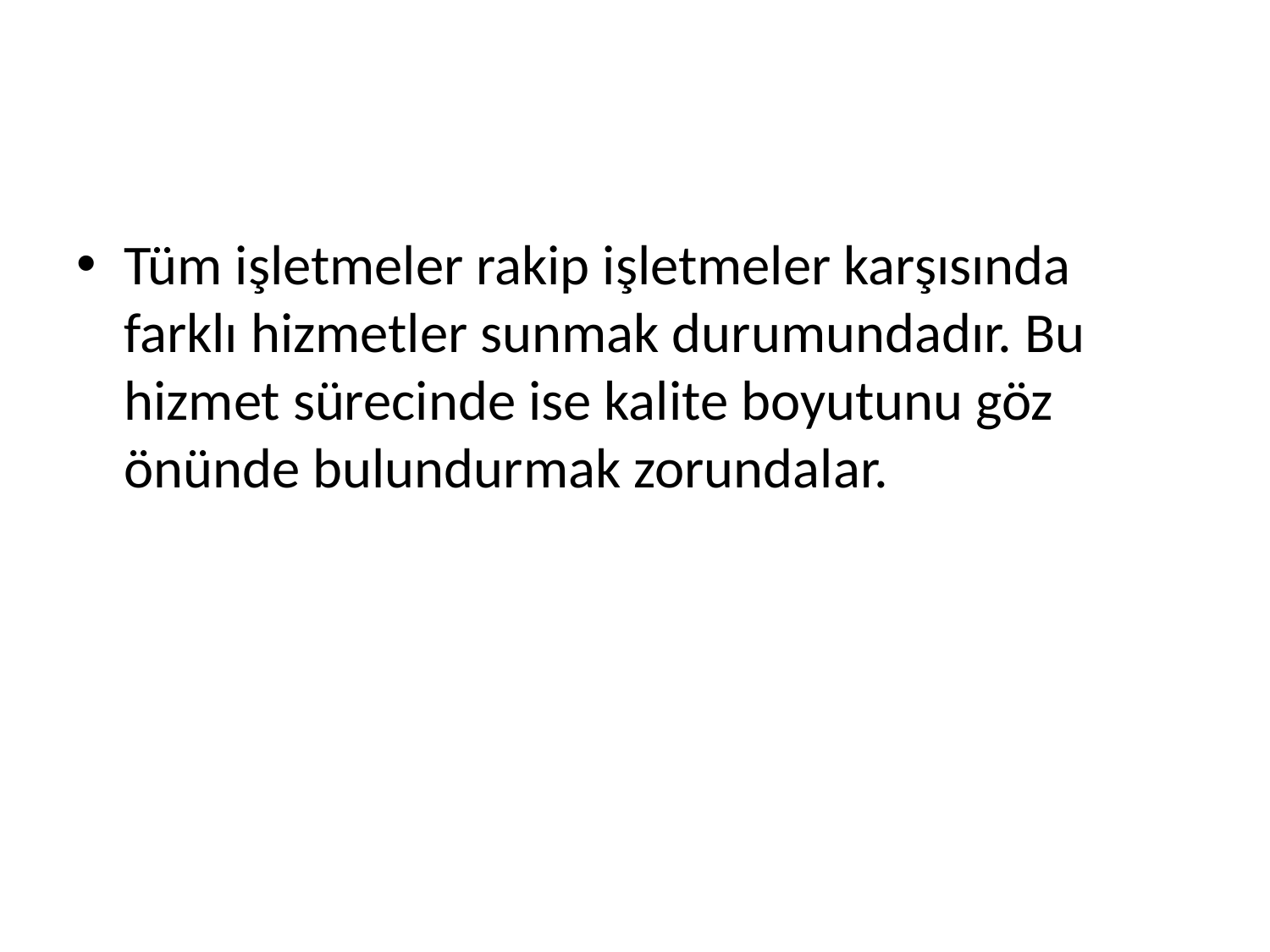

#
Tüm işletmeler rakip işletmeler karşısında farklı hizmetler sunmak durumundadır. Bu hizmet sürecinde ise kalite boyutunu göz önünde bulundurmak zorundalar.